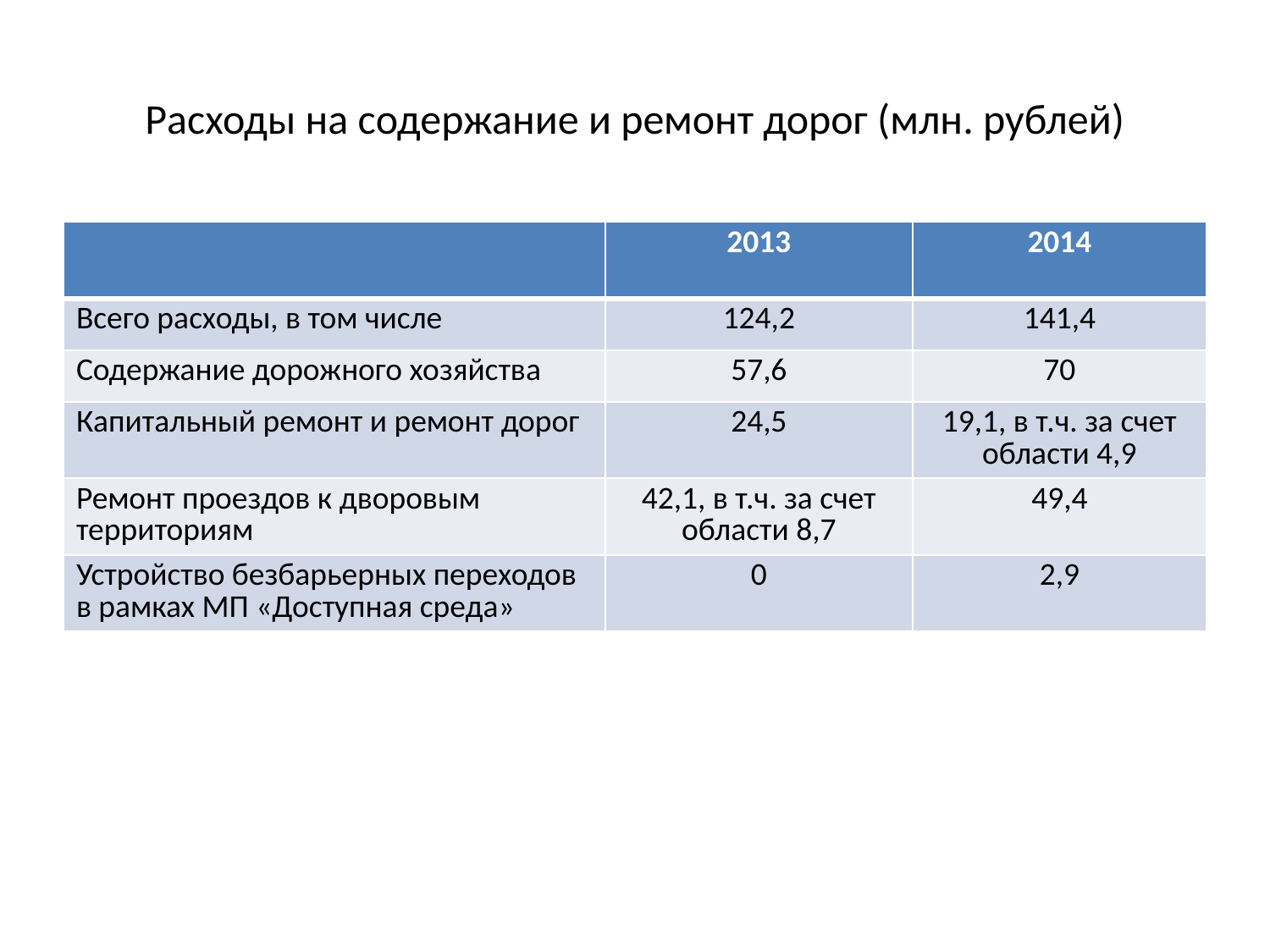

# Расходы на содержание и ремонт дорог (млн. рублей)
|  | 2013 | 2014 |
| --- | --- | --- |
| Всего расходы, в том числе | 124,2 | 141,4 |
| Содержание дорожного хозяйства | 57,6 | 70 |
| Капитальный ремонт и ремонт дорог | 24,5 | 19,1, в т.ч. за счет области 4,9 |
| Ремонт проездов к дворовым территориям | 42,1, в т.ч. за счет области 8,7 | 49,4 |
| Устройство безбарьерных переходов в рамках МП «Доступная среда» | 0 | 2,9 |